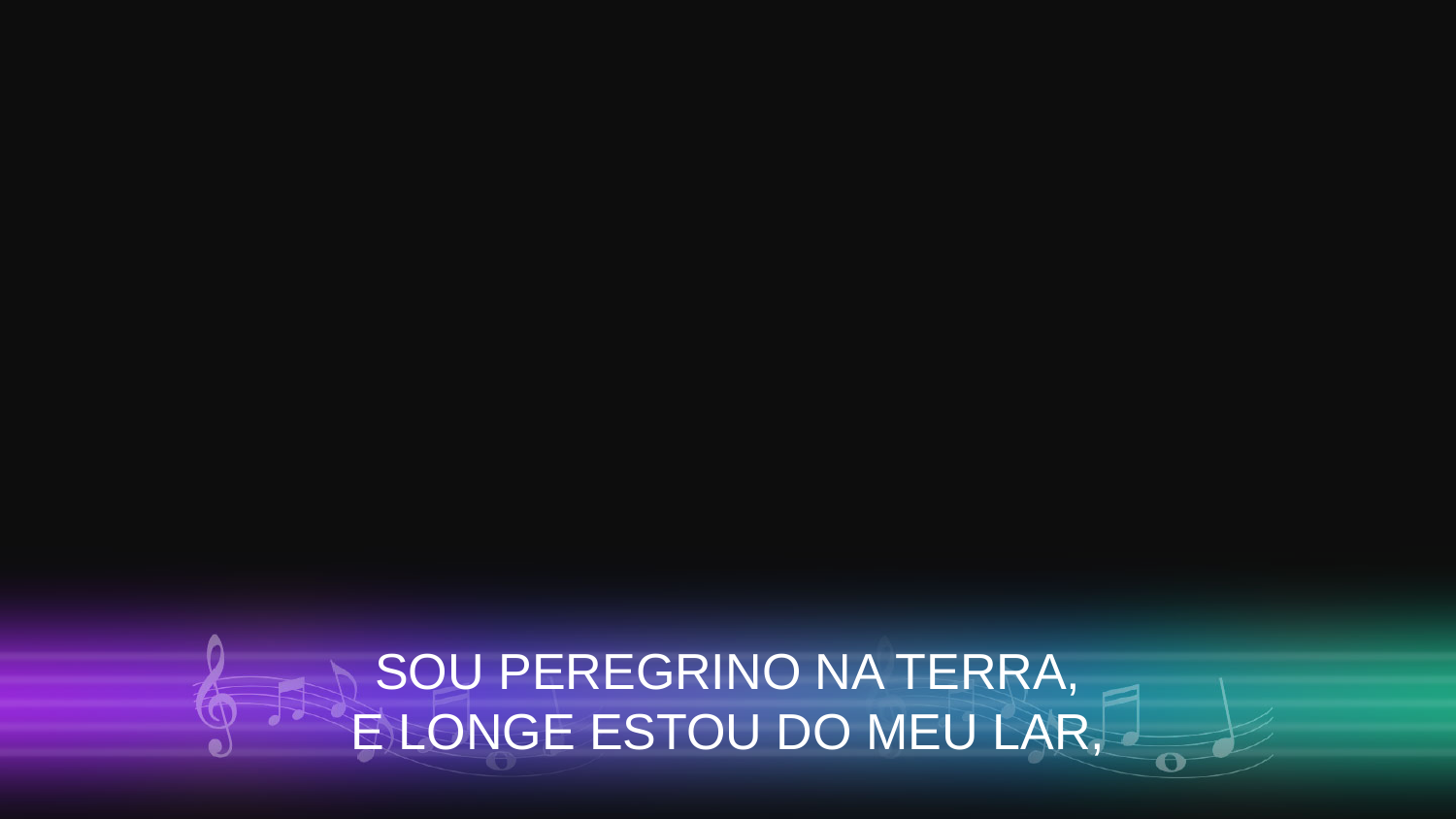

SOU PEREGRINO NA TERRA,
E LONGE ESTOU DO MEU LAR,